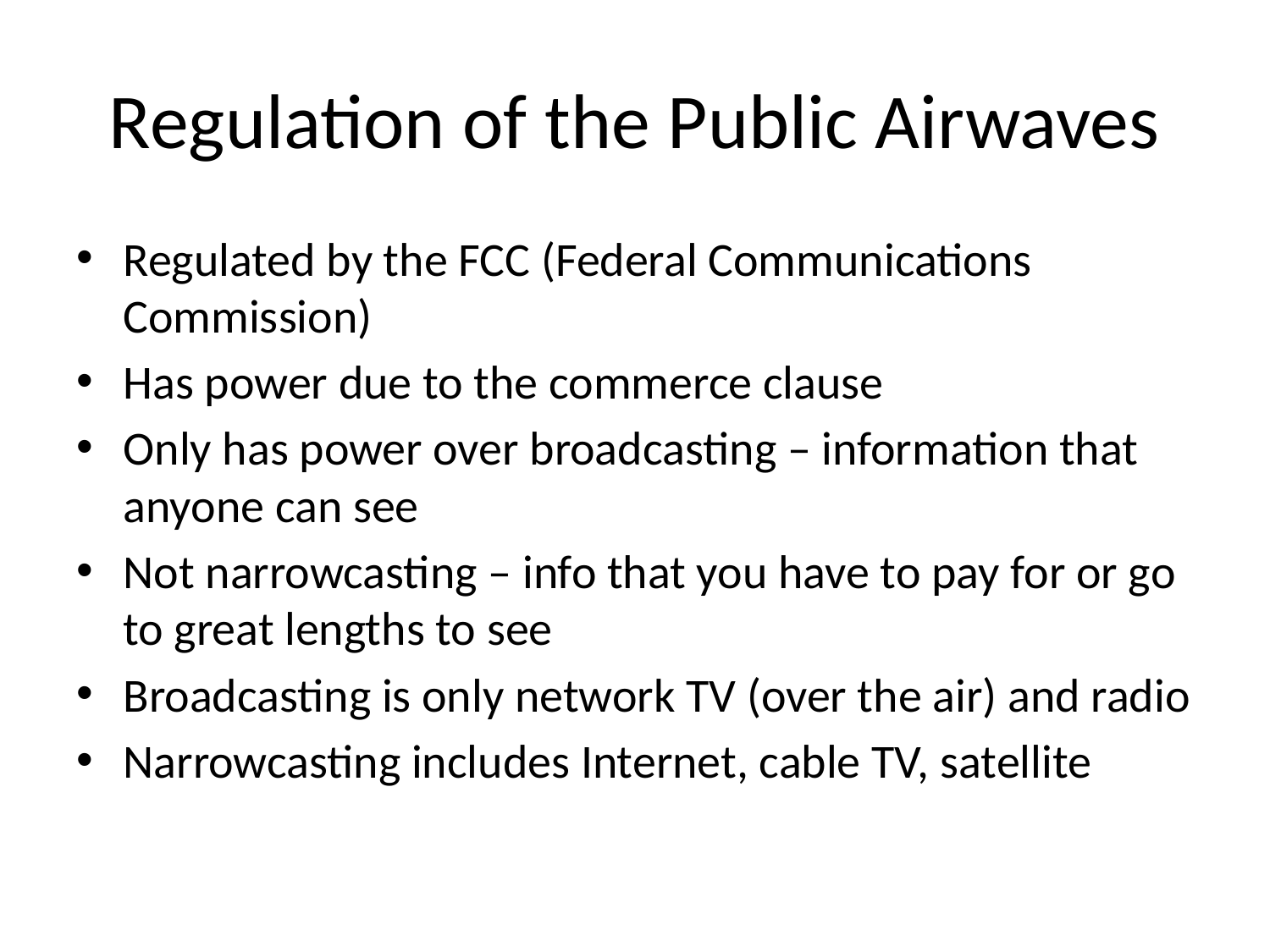

# Regulation of the Public Airwaves
Regulated by the FCC (Federal Communications Commission)
Has power due to the commerce clause
Only has power over broadcasting – information that anyone can see
Not narrowcasting – info that you have to pay for or go to great lengths to see
Broadcasting is only network TV (over the air) and radio
Narrowcasting includes Internet, cable TV, satellite